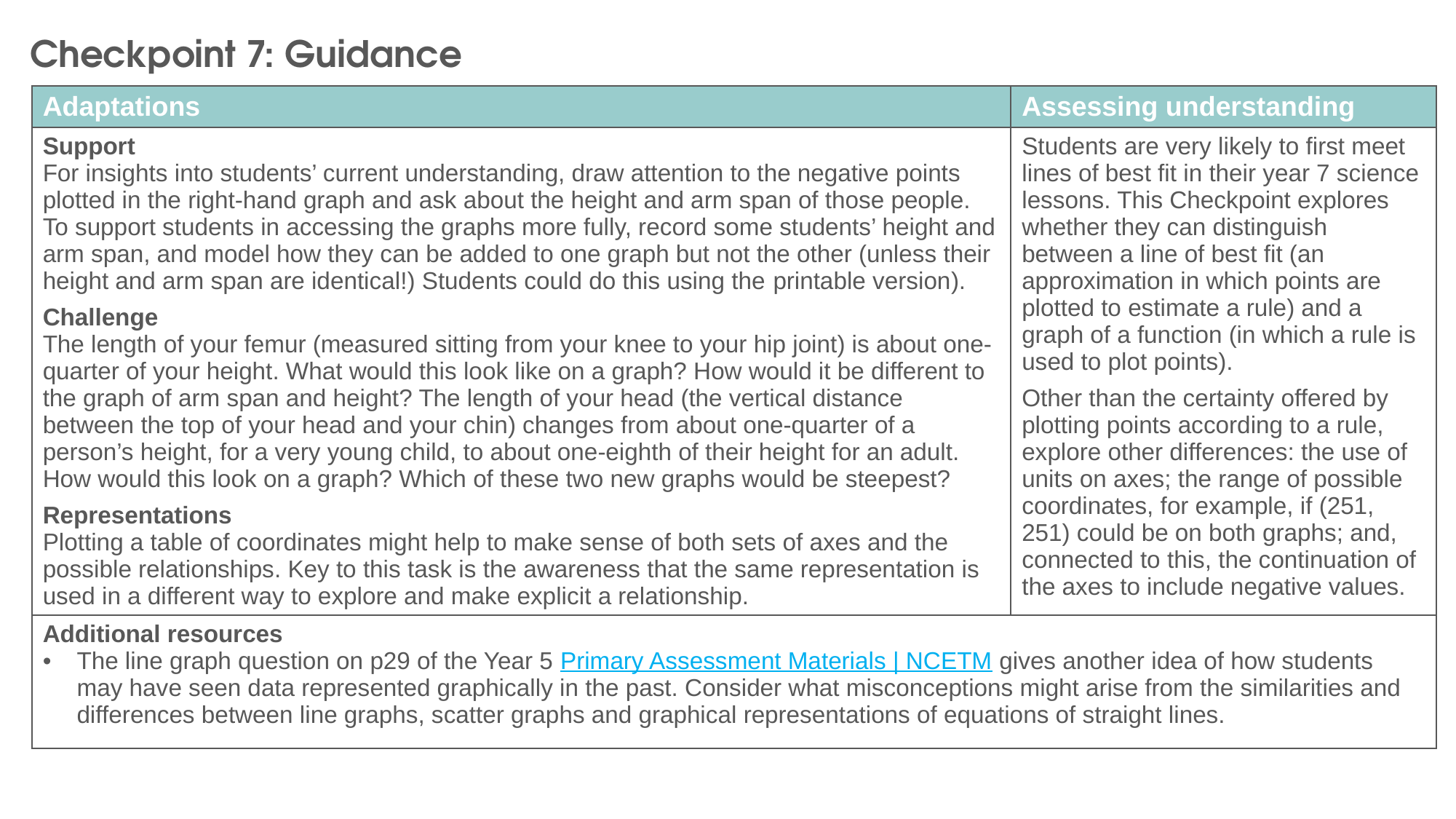

Checkpoint 7: Guidance
| Adaptations | Assessing understanding |
| --- | --- |
| Support For insights into students’ current understanding, draw attention to the negative points plotted in the right-hand graph and ask about the height and arm span of those people. To support students in accessing the graphs more fully, record some students’ height and arm span, and model how they can be added to one graph but not the other (unless their height and arm span are identical!) Students could do this using the printable version). Challenge The length of your femur (measured sitting from your knee to your hip joint) is about one-quarter of your height. What would this look like on a graph? How would it be different to the graph of arm span and height? The length of your head (the vertical distance between the top of your head and your chin) changes from about one-quarter of a person’s height, for a very young child, to about one-eighth of their height for an adult. How would this look on a graph? Which of these two new graphs would be steepest? Representations Plotting a table of coordinates might help to make sense of both sets of axes and the possible relationships. Key to this task is the awareness that the same representation is used in a different way to explore and make explicit a relationship. | Students are very likely to first meet lines of best fit in their year 7 science lessons. This Checkpoint explores whether they can distinguish between a line of best fit (an approximation in which points are plotted to estimate a rule) and a graph of a function (in which a rule is used to plot points). Other than the certainty offered by plotting points according to a rule, explore other differences: the use of units on axes; the range of possible coordinates, for example, if (251, 251) could be on both graphs; and, connected to this, the continuation of the axes to include negative values. |
| Additional resources The line graph question on p29 of the Year 5 Primary Assessment Materials | NCETM gives another idea of how students may have seen data represented graphically in the past. Consider what misconceptions might arise from the similarities and differences between line graphs, scatter graphs and graphical representations of equations of straight lines. |  |